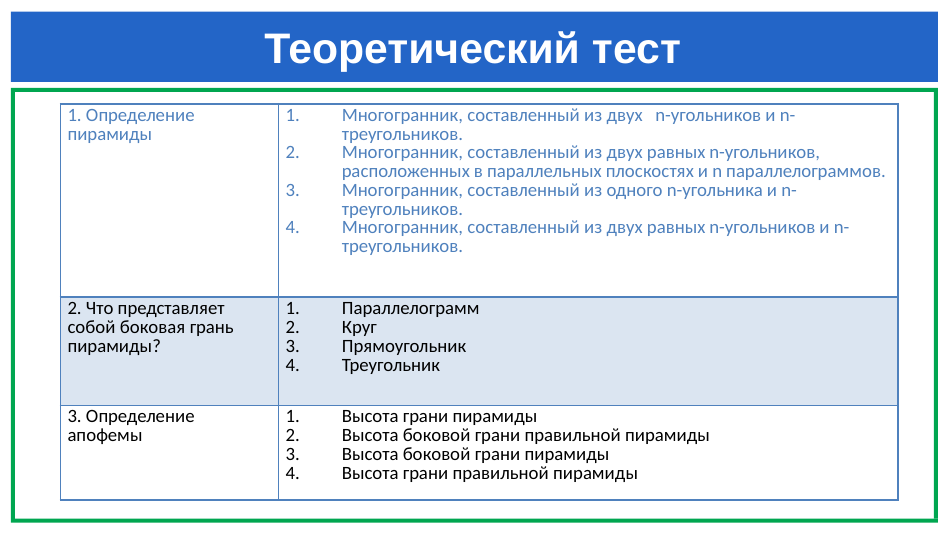

# Теоретический тест
| 1. Определение пирамиды | Многогранник, составленный из двух n-угольников и n-треугольников. Многогранник, составленный из двух равных n-угольников, расположенных в параллельных плоскостях и n параллелограммов. Многогранник, составленный из одного n-угольника и n-треугольников. Многогранник, составленный из двух равных n-угольников и n-треугольников. |
| --- | --- |
| 2. Что представляет собой боковая грань пирамиды? | Параллелограмм Круг Прямоугольник Треугольник |
| 3. Определение апофемы | Высота грани пирамиды Высота боковой грани правильной пирамиды Высота боковой грани пирамиды Высота грани правильной пирамиды |